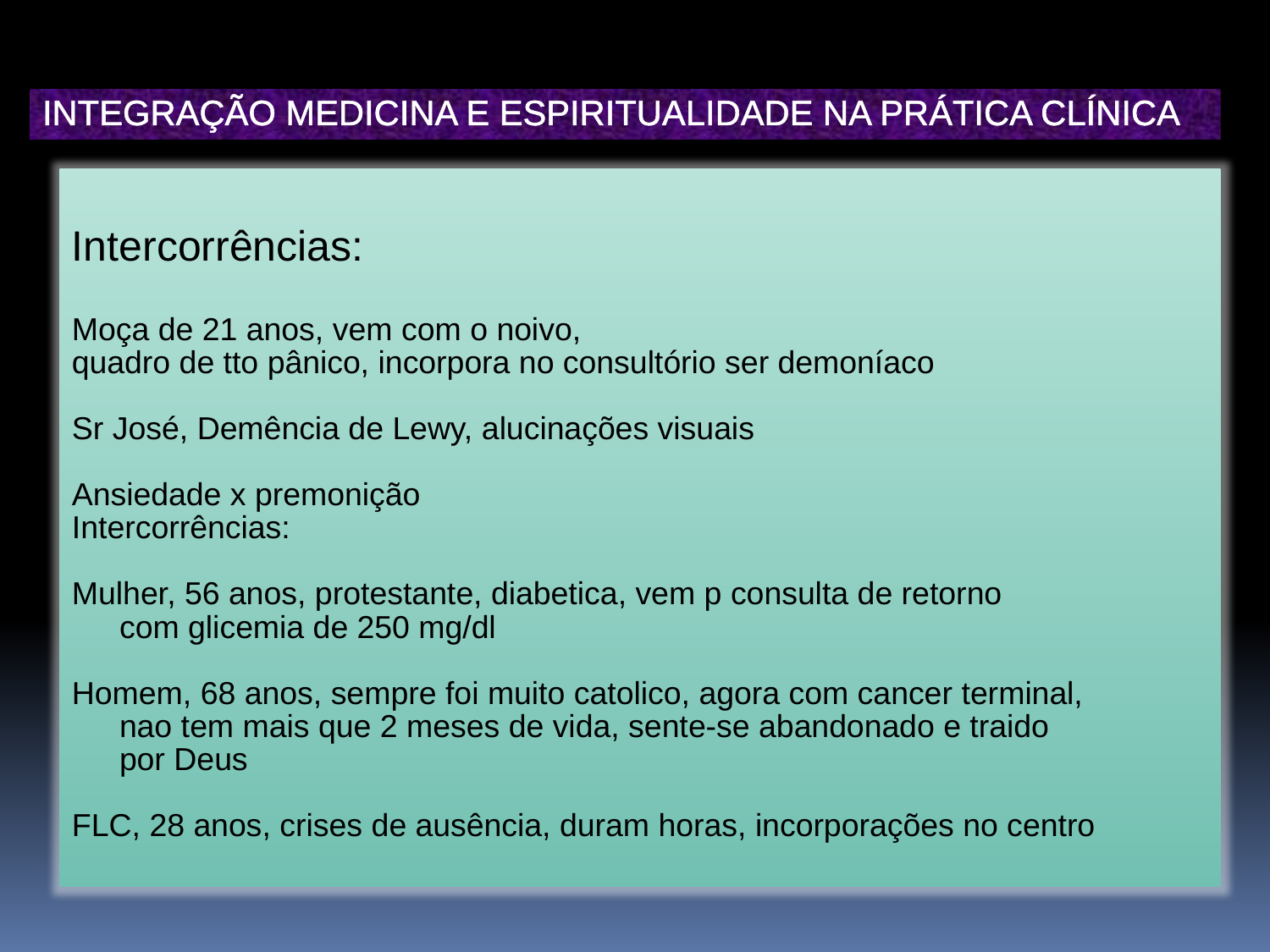

INTEGRAÇÃO MEDICINA E ESPIRITUALIDADE NA PRÁTICA CLÍNICA

Intercorrências:

Moça de 21 anos, vem com o noivo,
quadro de tto pânico, incorpora no consultório ser demoníaco

Sr José, Demência de Lewy, alucinações visuais

Ansiedade x premonição
Intercorrências:

Mulher, 56 anos, protestante, diabetica, vem p consulta de retorno
	com glicemia de 250 mg/dl

Homem, 68 anos, sempre foi muito catolico, agora com cancer terminal,
	nao tem mais que 2 meses de vida, sente-se abandonado e traido
	por Deus

FLC, 28 anos, crises de ausência, duram horas, incorporações no centro